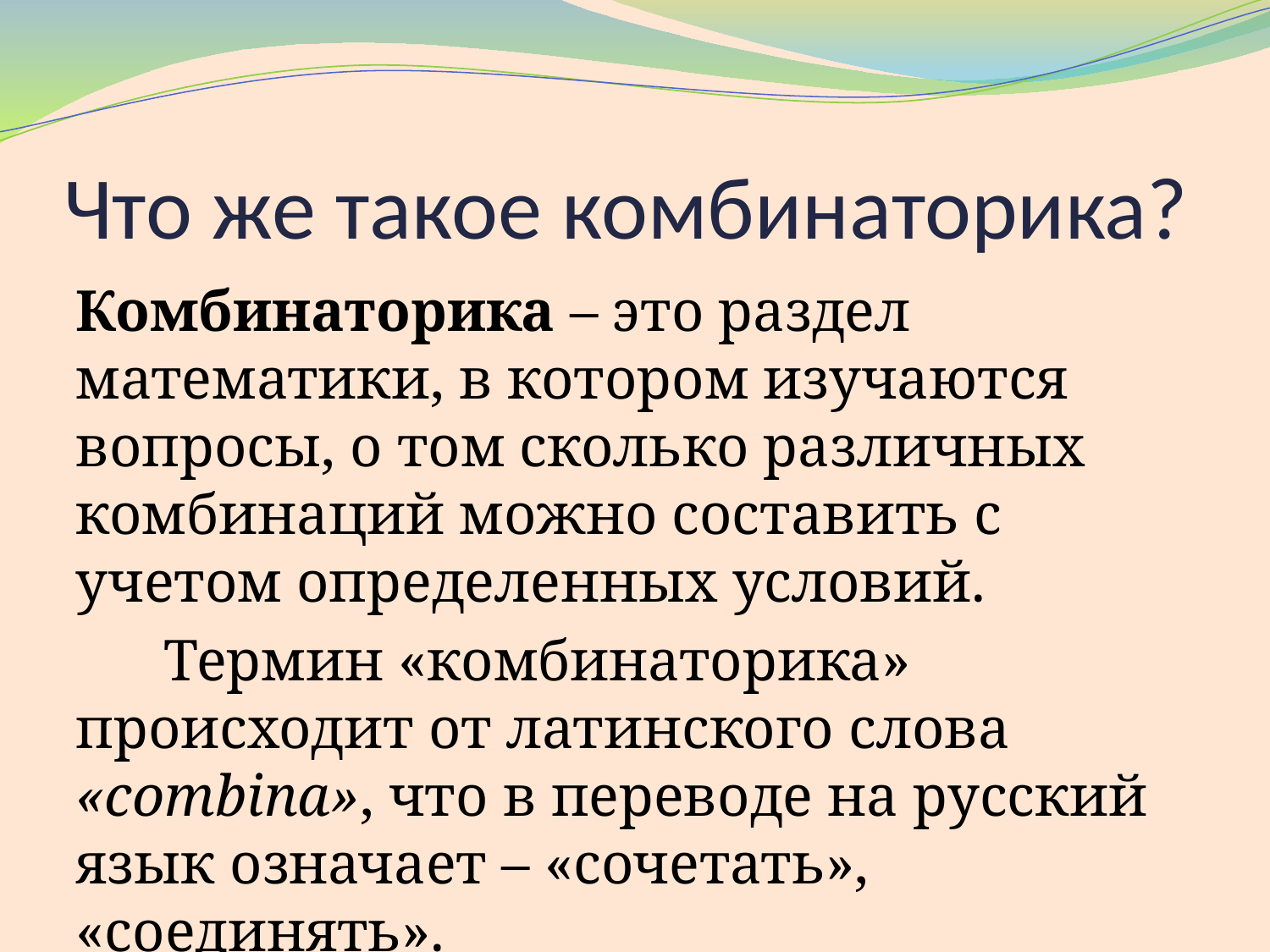

# Что же такое комбинаторика?
Комбинаторика – это раздел математики, в котором изучаются вопросы, о том сколько различных комбинаций можно составить с учетом определенных условий.
      Термин «комбинаторика» происходит от латинского слова «combina», что в переводе на русский язык означает – «сочетать», «соединять».